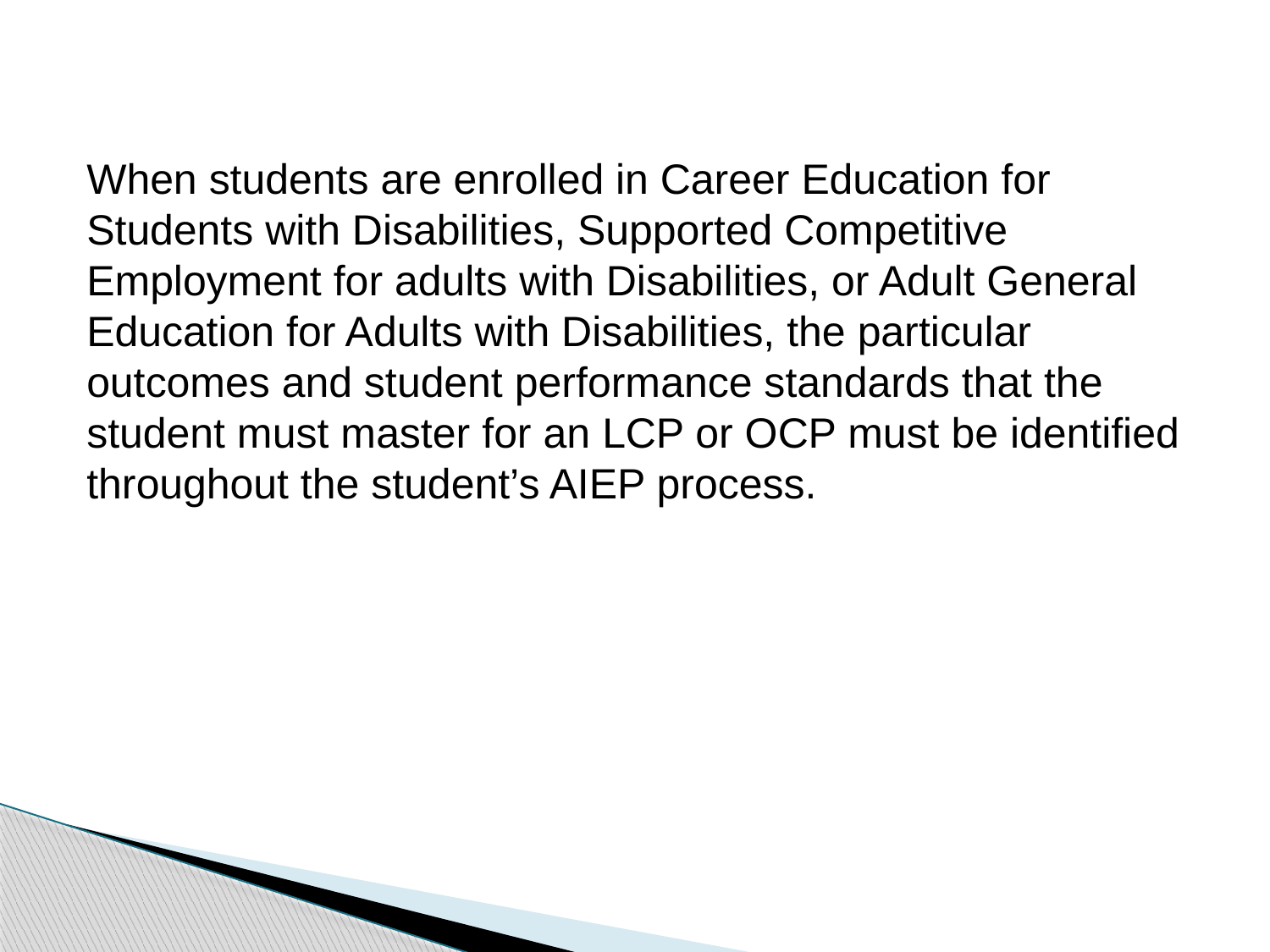

When students are enrolled in Career Education for Students with Disabilities, Supported Competitive Employment for adults with Disabilities, or Adult General Education for Adults with Disabilities, the particular outcomes and student performance standards that the student must master for an LCP or OCP must be identified throughout the student’s AIEP process.